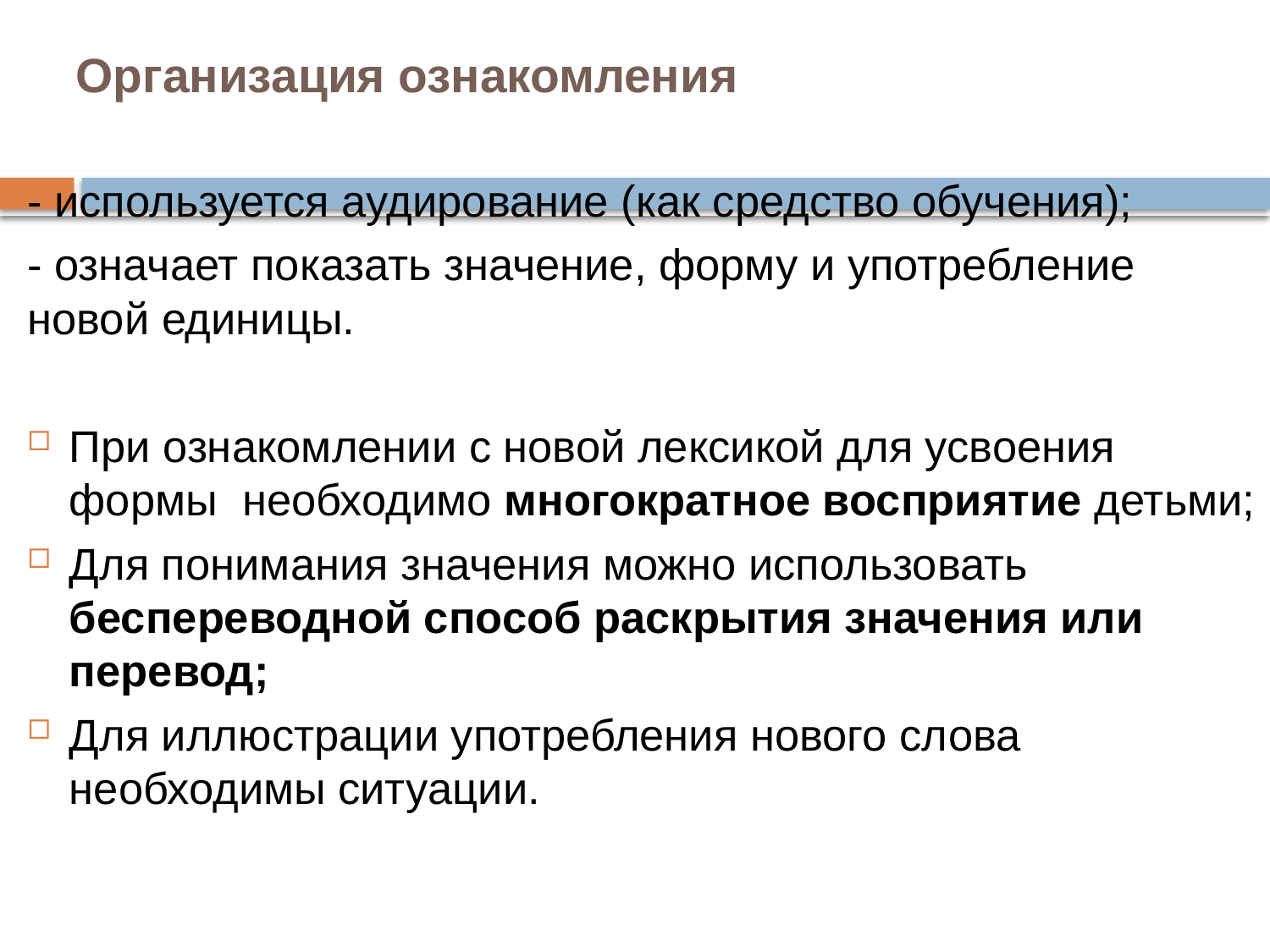

# Организация ознакомления
- используется аудирование (как средство обучения);
- означает показать значение, форму и употребление новой единицы.

При ознакомлении с новой лексикой для усвоения формы  необходимо многократное восприятие детьми;
Для понимания значения можно использовать беспереводной способ раскрытия значения или перевод;
Для иллюстрации употребления нового слова необходимы ситуации.